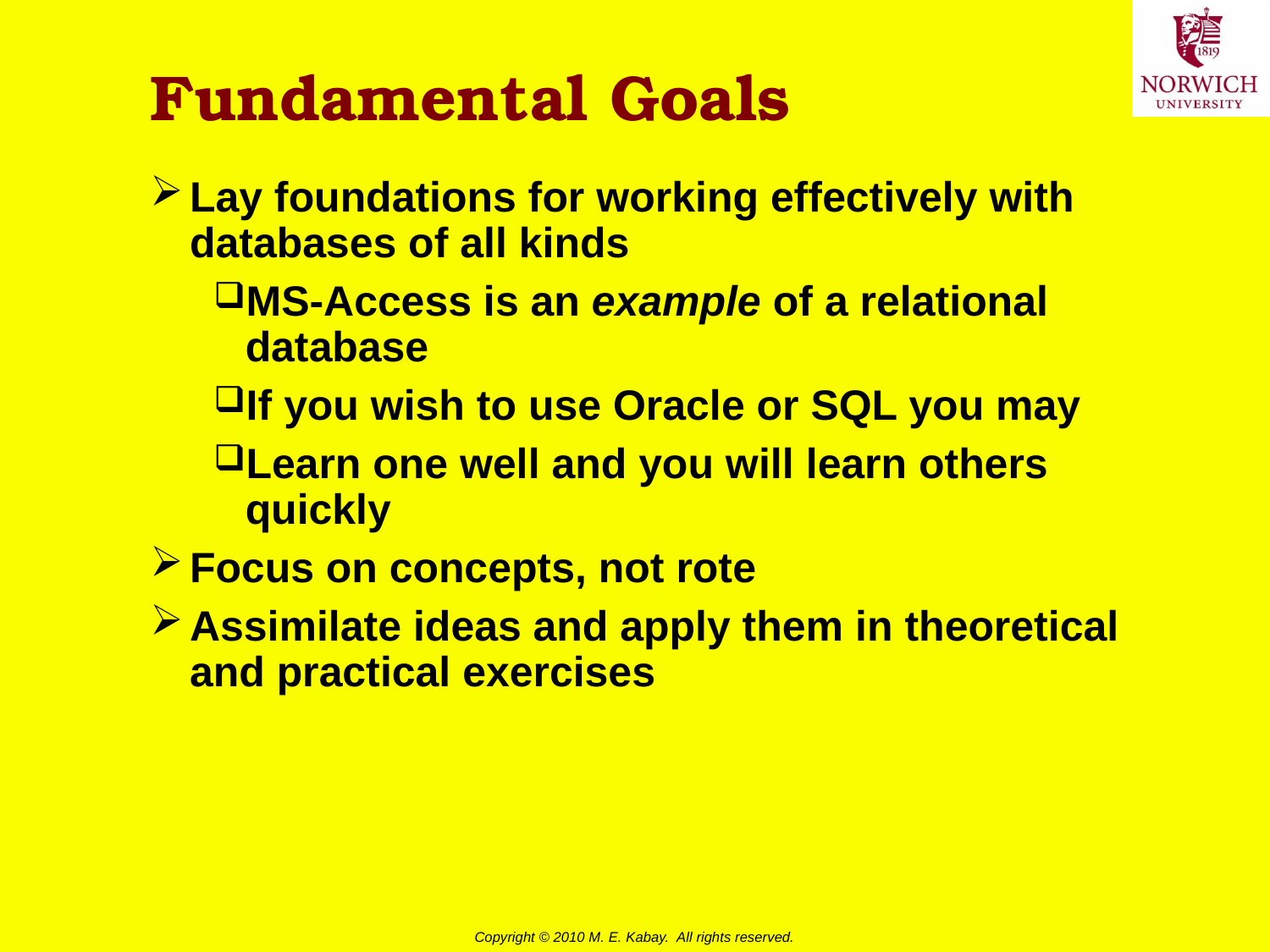

# Fundamental Goals
Lay foundations for working effectively with databases of all kinds
MS-Access is an example of a relational database
If you wish to use Oracle or SQL you may
Learn one well and you will learn others quickly
Focus on concepts, not rote
Assimilate ideas and apply them in theoretical and practical exercises